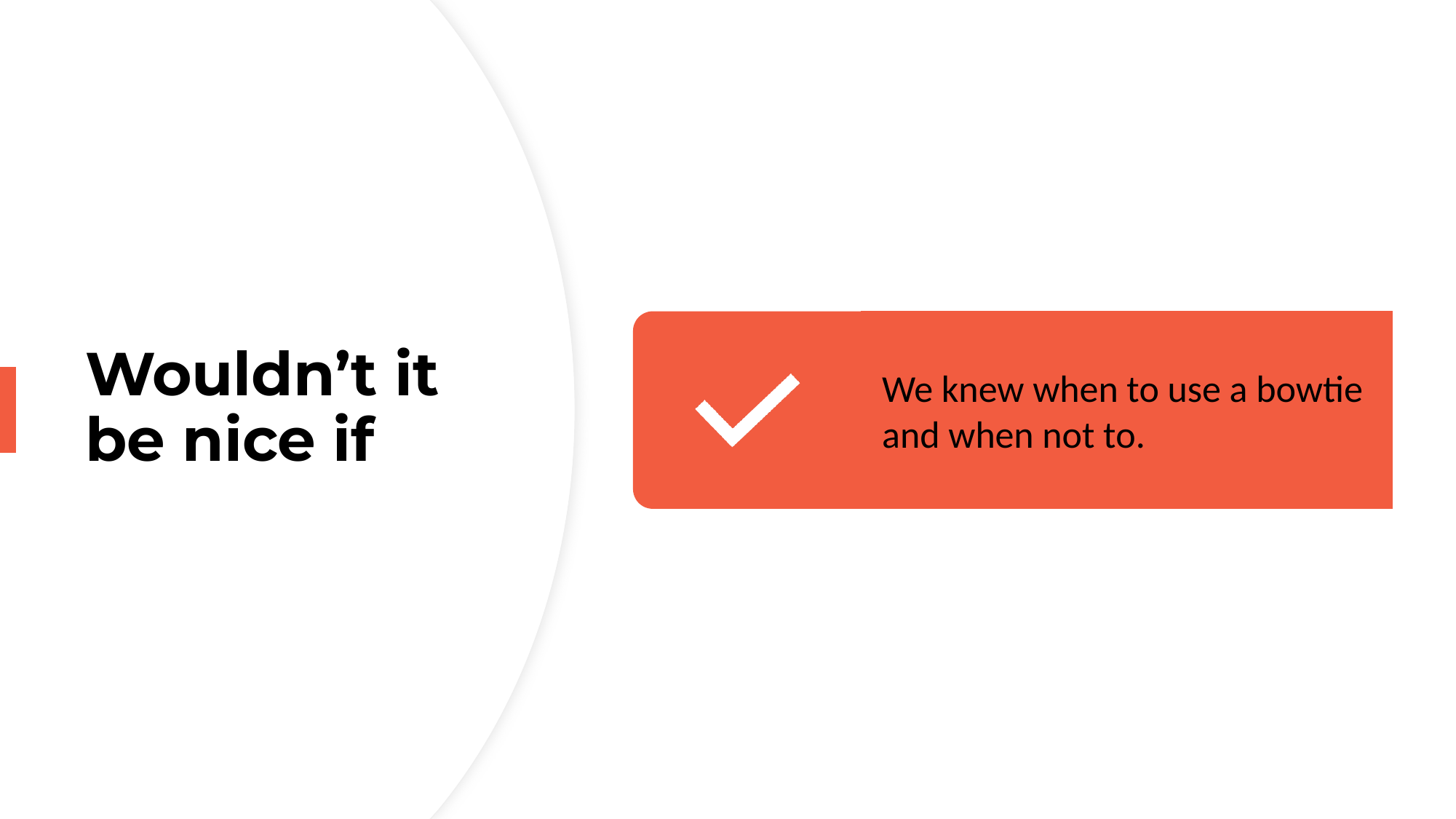

We knew when to use a bowtie and when not to.
# Wouldn’t it be nice if